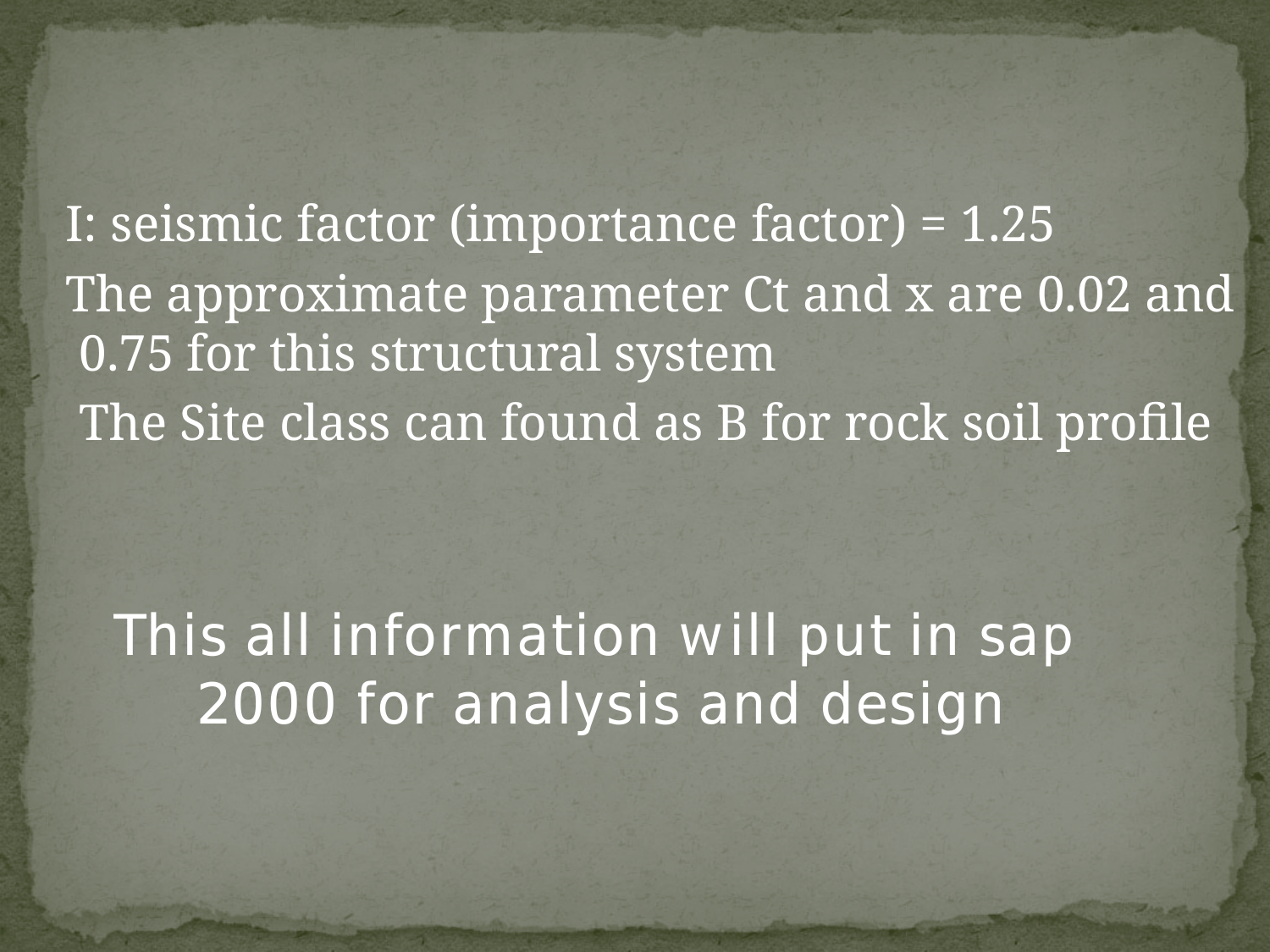

I: seismic factor (importance factor) = 1.25
The approximate parameter Ct and x are 0.02 and 0.75 for this structural system
The Site class can found as B for rock soil profile
 This all information will put in sap 2000 for analysis and design